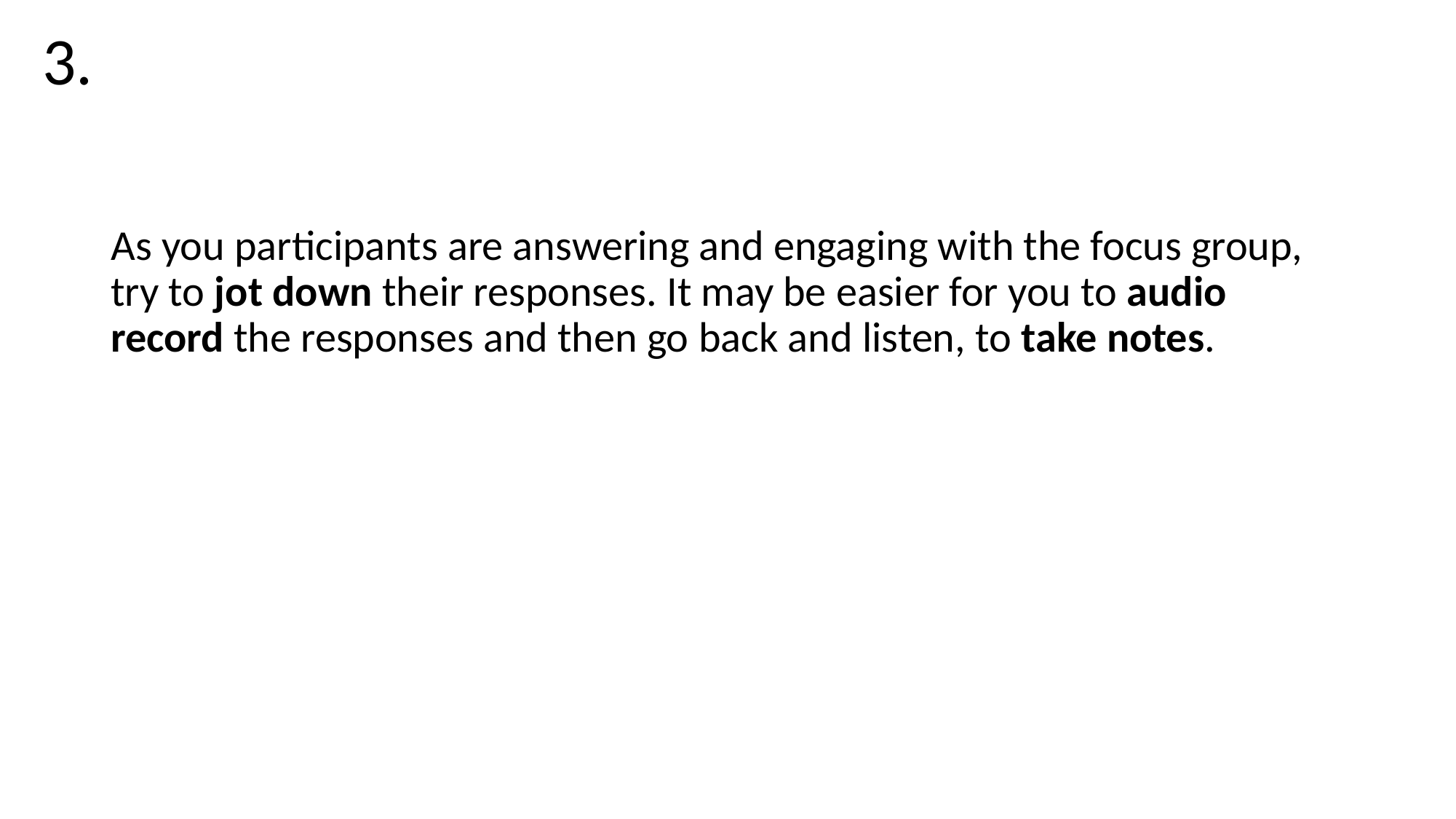

# 3.
As you participants are answering and engaging with the focus group, try to jot down their responses. It may be easier for you to audio record the responses and then go back and listen, to take notes.